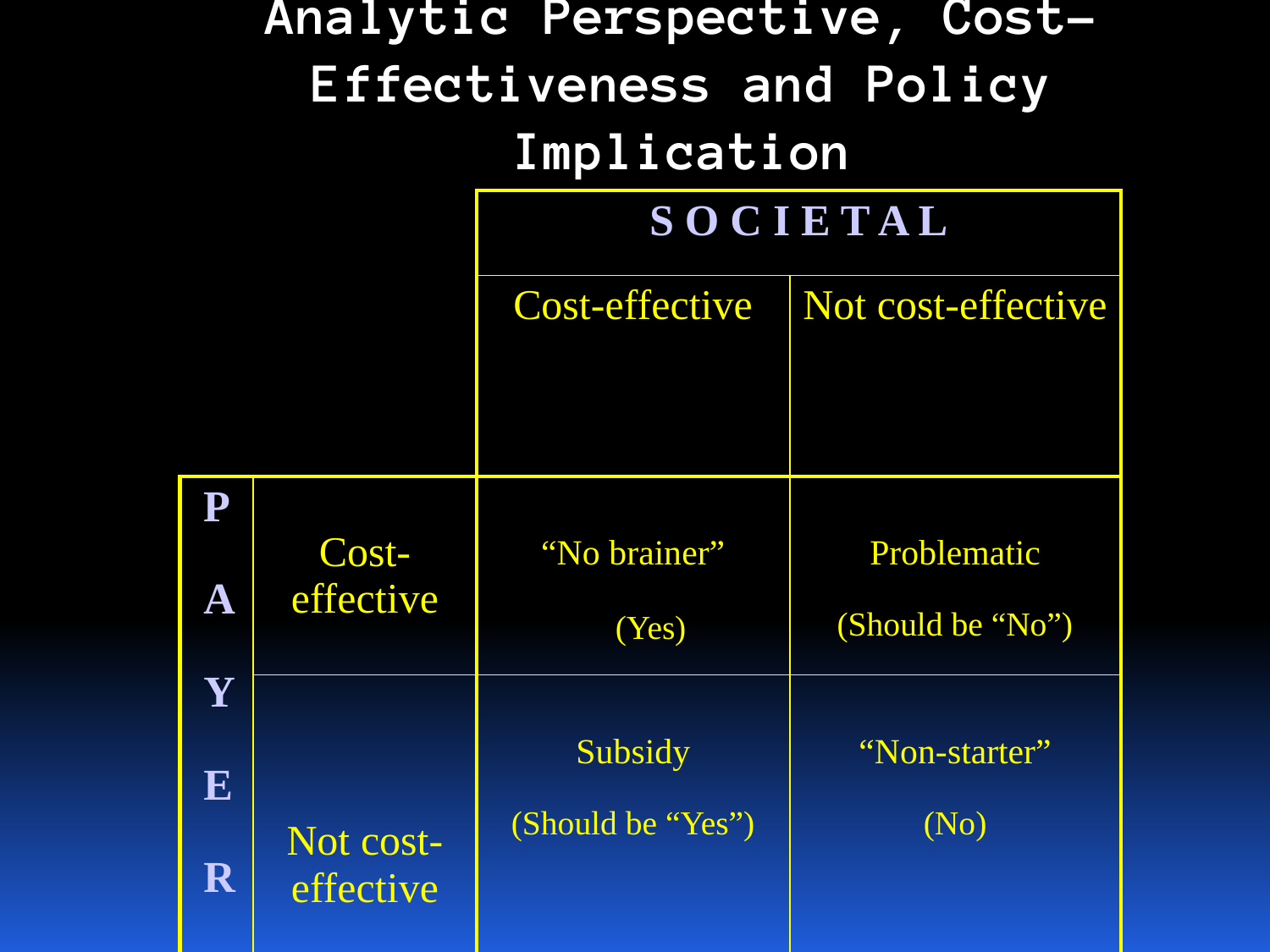

# Analytic Perspective, Cost-Effectiveness and Policy Implication
|  |  | S O C I E T A L |  |
| --- | --- | --- | --- |
|  |  | Cost-effective | Not cost-effective |
| P A Y E R | Cost-effective | “No brainer” (Yes) | Problematic (Should be “No”) |
|  | Not cost-effective | Subsidy (Should be “Yes”) | “Non-starter” (No) |